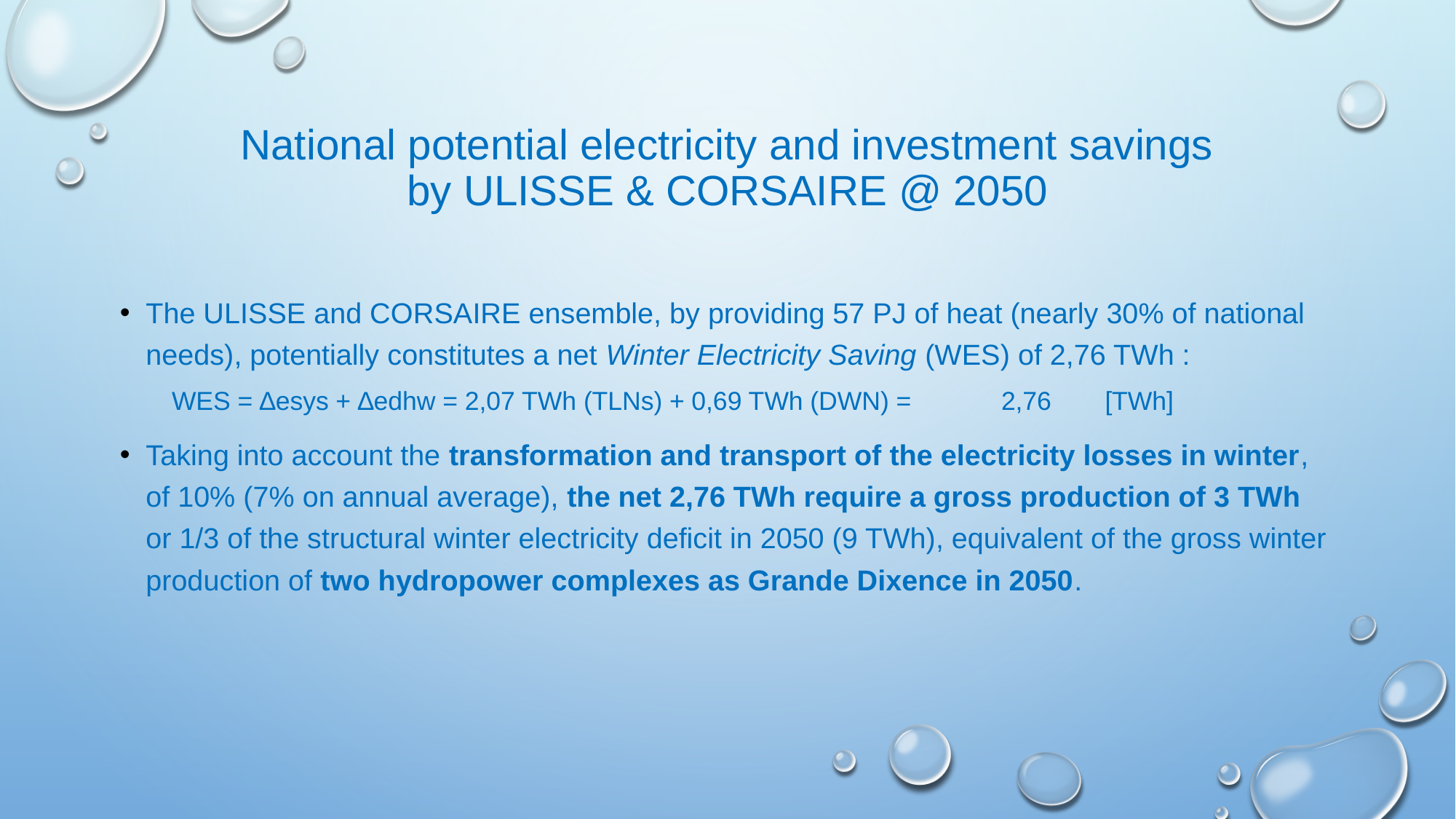

# National potential electricity and investment savings by ULISSE & CORSAIRE @ 2050
The ULISSE and CORSAIRE ensemble, by providing 57 PJ of heat (nearly 30% of national needs), potentially constitutes a net Winter Electricity Saving (WES) of 2,76 TWh :
	WES = ∆esys + ∆edhw = 2,07 TWh (TLNs) + 0,69 TWh (DWN) =	2,76	[TWh]
Taking into account the transformation and transport of the electricity losses in winter, of 10% (7% on annual average), the net 2,76 TWh require a gross production of 3 TWh or 1/3 of the structural winter electricity deficit in 2050 (9 TWh), equivalent of the gross winter production of two hydropower complexes as Grande Dixence in 2050.